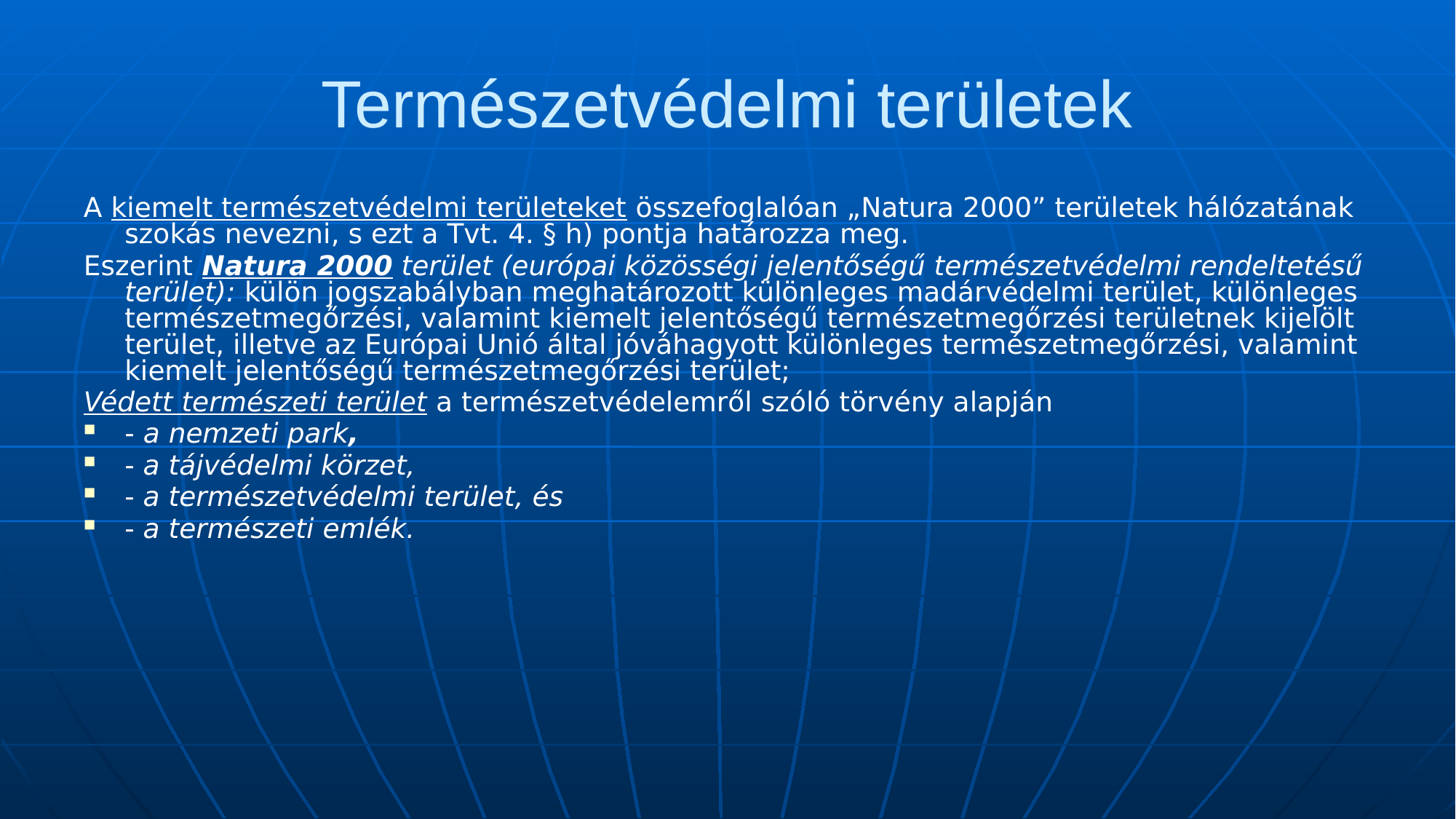

# Természetvédelmi területek
A kiemelt természetvédelmi területeket összefoglalóan „Natura 2000” területek hálózatának szokás nevezni, s ezt a Tvt. 4. § h) pontja határozza meg.
Eszerint Natura 2000 terület (európai közösségi jelentőségű természetvédelmi rendeltetésű terület): külön jogszabályban meghatározott különleges madárvédelmi terület, különleges természetmegőrzési, valamint kiemelt jelentőségű természetmegőrzési területnek kijelölt terület, illetve az Európai Unió által jóváhagyott különleges természetmegőrzési, valamint kiemelt jelentőségű természetmegőrzési terület;
Védett természeti terület a természetvédelemről szóló törvény alapján
- a nemzeti park,
- a tájvédelmi körzet,
- a természetvédelmi terület, és
- a természeti emlék.